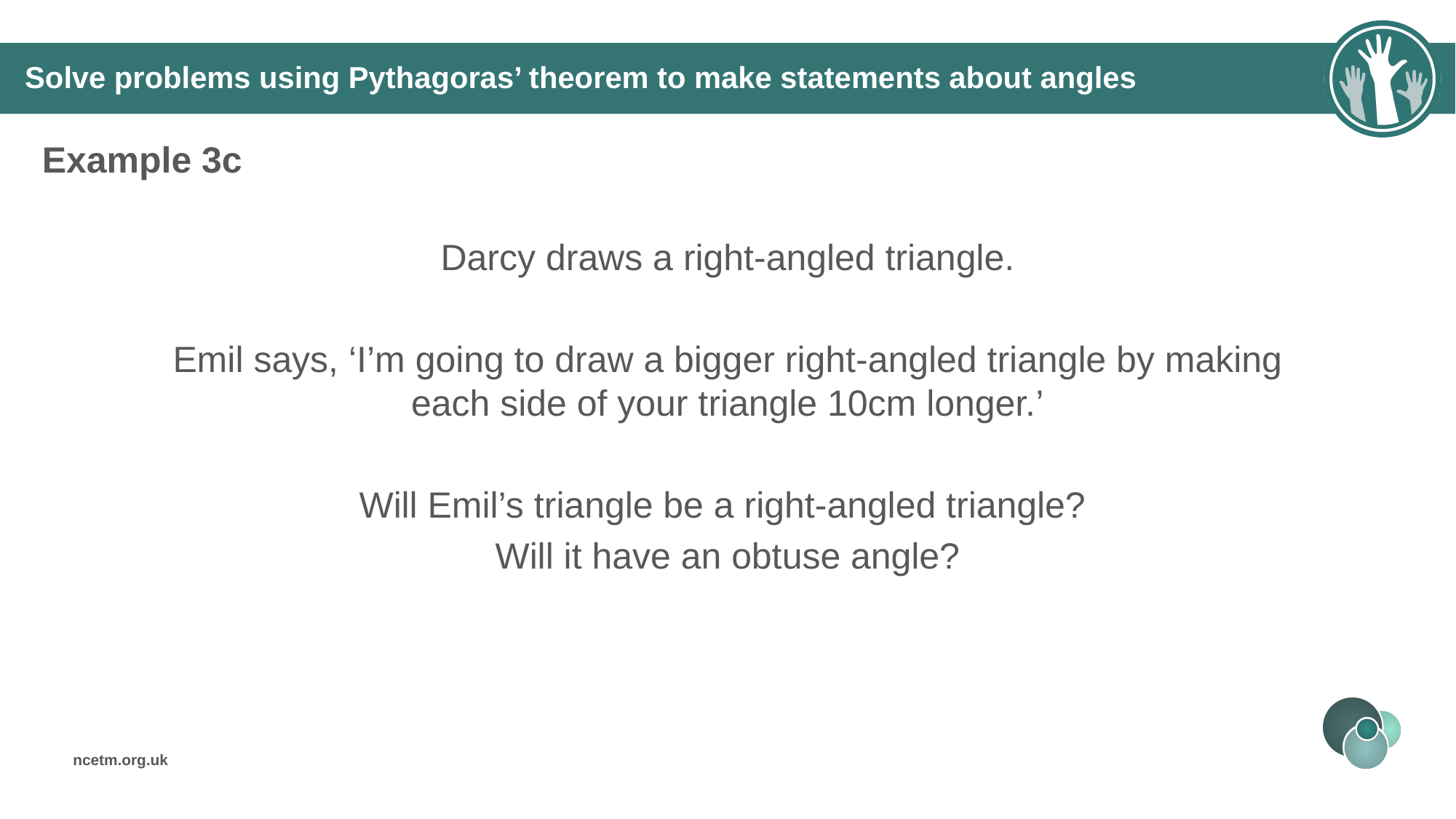

# Solve problems using Pythagoras’ theorem to make statements about angles
Example 3c
Darcy draws a right-angled triangle.

Emil says, ‘I’m going to draw a bigger right-angled triangle by making each side of your triangle 10cm longer.’

Will Emil’s triangle be a right-angled triangle?
Will it have an obtuse angle?